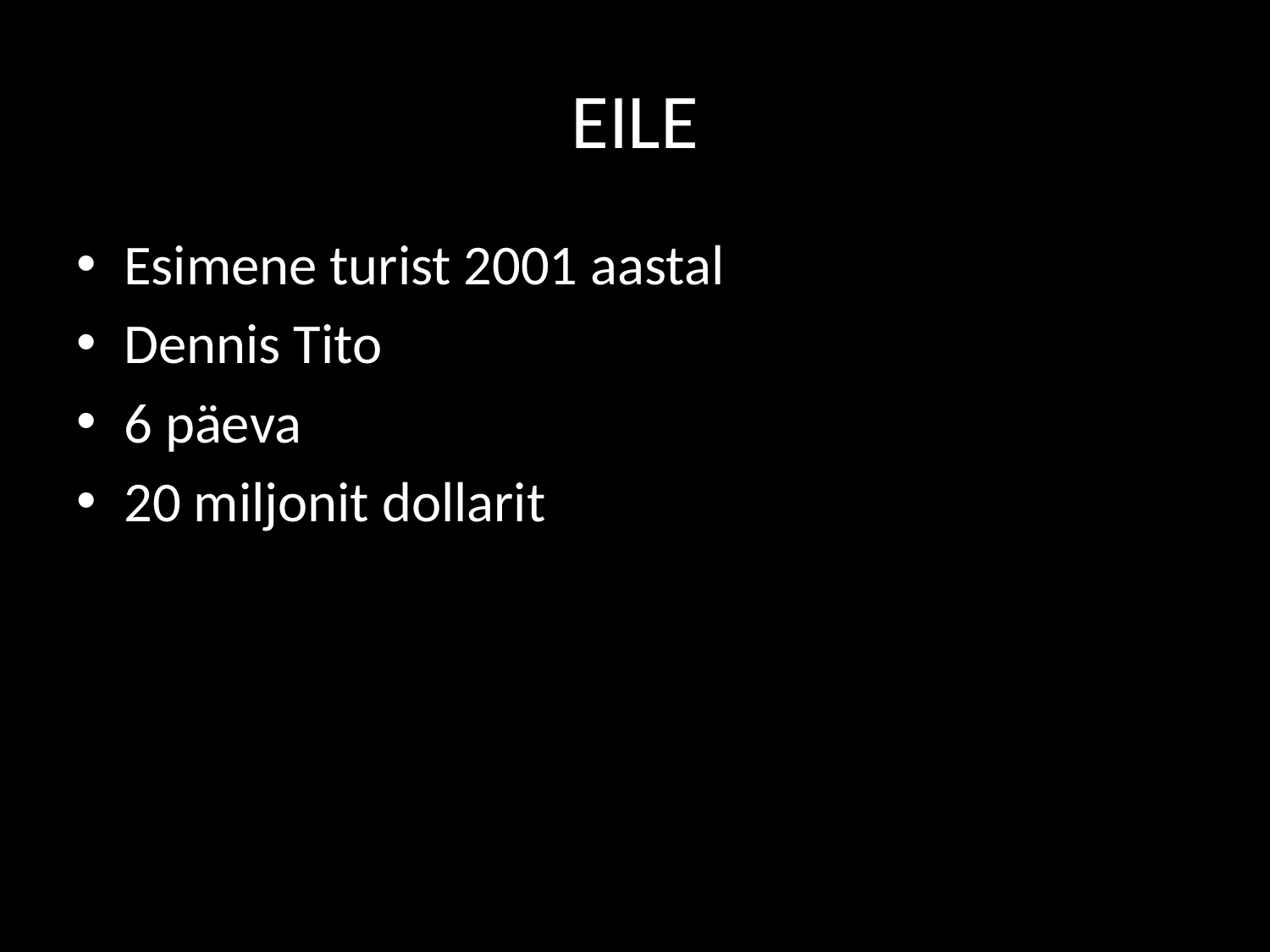

# EILE
Esimene turist 2001 aastal
Dennis Tito
6 päeva
20 miljonit dollarit